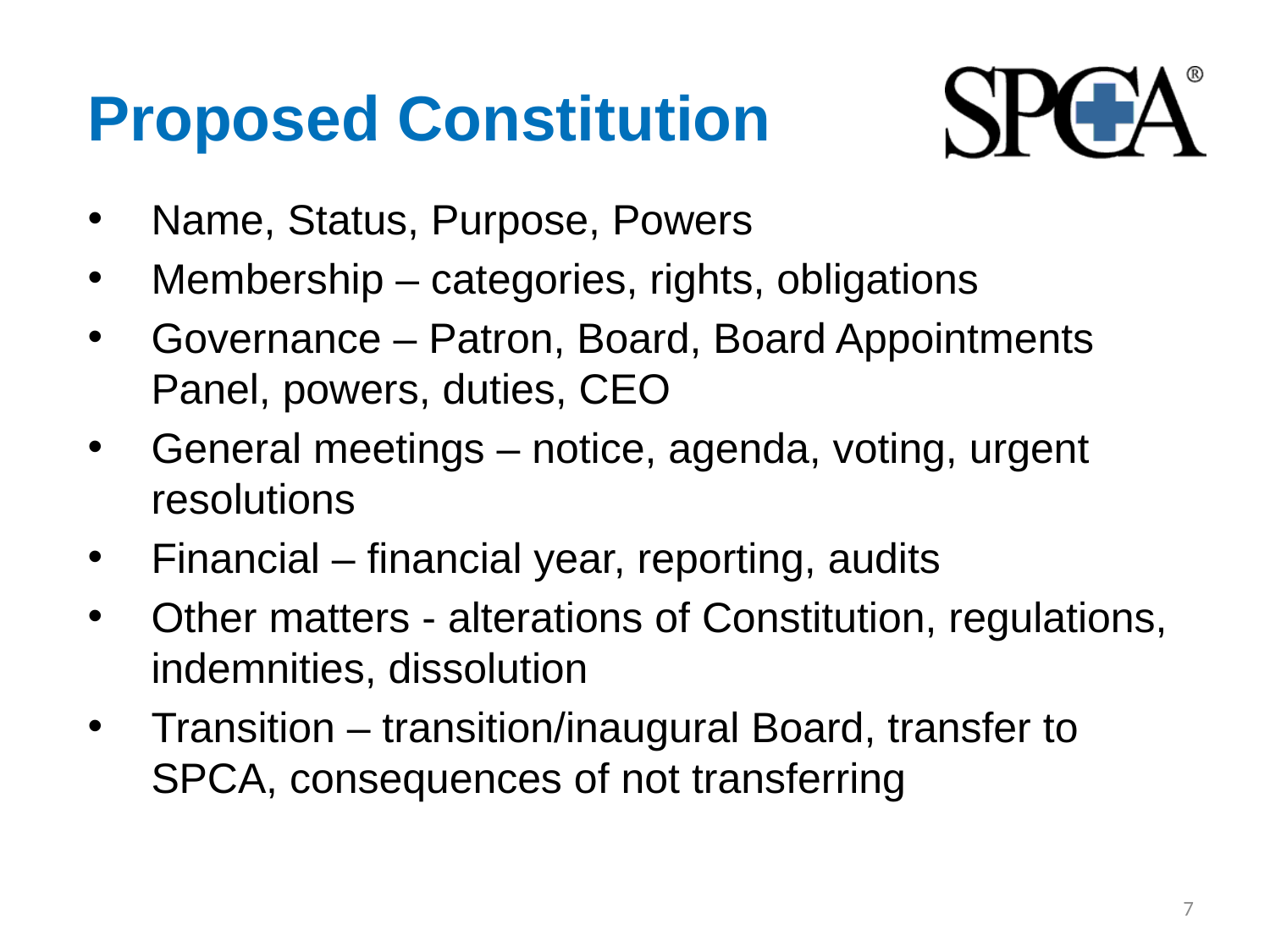

# Proposed Constitution
Name, Status, Purpose, Powers
Membership – categories, rights, obligations
Governance – Patron, Board, Board Appointments Panel, powers, duties, CEO
General meetings – notice, agenda, voting, urgent resolutions
Financial – financial year, reporting, audits
Other matters - alterations of Constitution, regulations, indemnities, dissolution
Transition – transition/inaugural Board, transfer to SPCA, consequences of not transferring

7